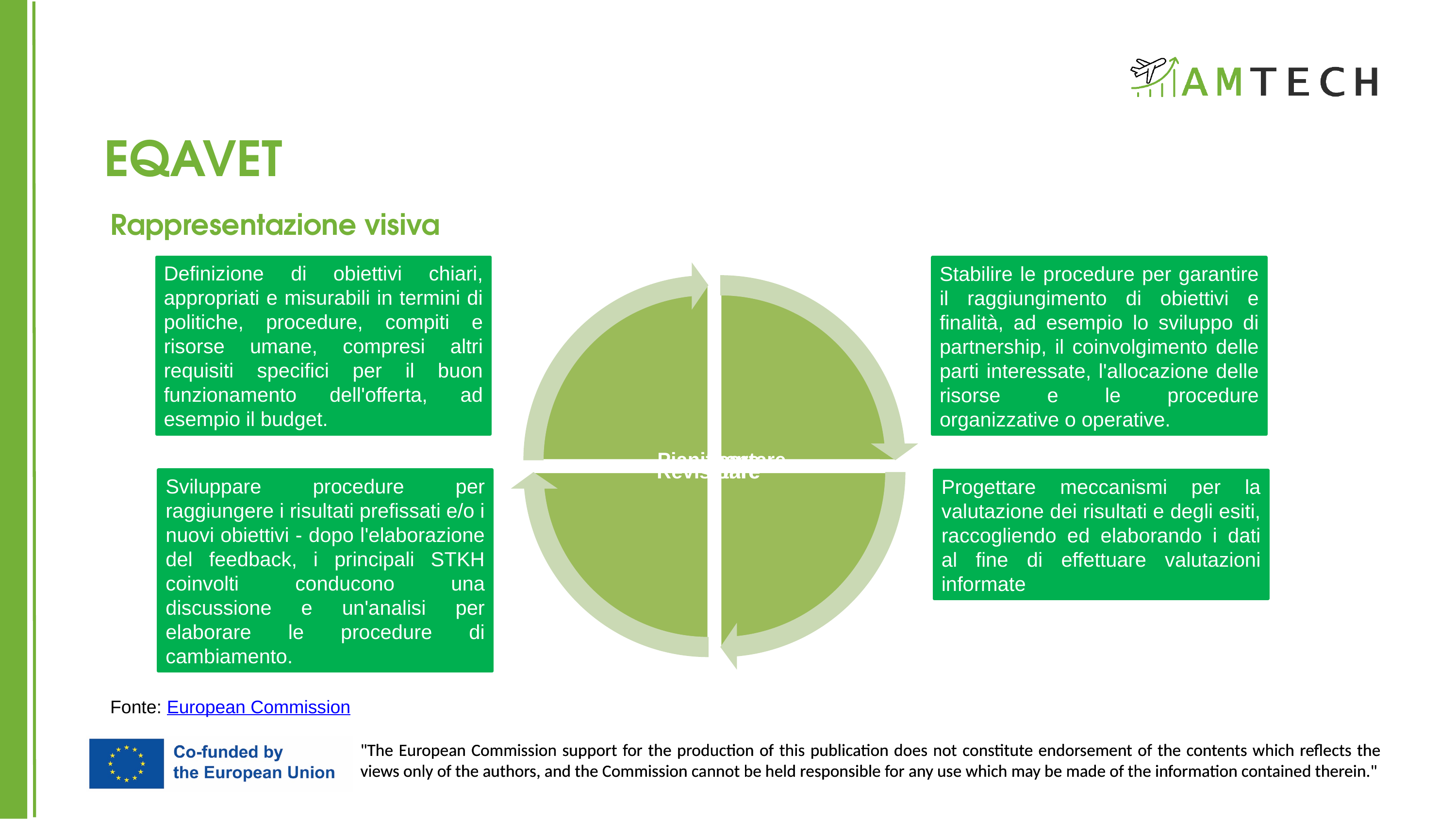

EQAVET
Rappresentazione visiva
Definizione di obiettivi chiari, appropriati e misurabili in termini di politiche, procedure, compiti e risorse umane, compresi altri requisiti specifici per il buon funzionamento dell'offerta, ad esempio il budget.
Implementare
Valutare
Revisionre
Pianificare
Stabilire le procedure per garantire il raggiungimento di obiettivi e finalità, ad esempio lo sviluppo di partnership, il coinvolgimento delle parti interessate, l'allocazione delle risorse e le procedure organizzative o operative.
Sviluppare procedure per raggiungere i risultati prefissati e/o i nuovi obiettivi - dopo l'elaborazione del feedback, i principali STKH coinvolti conducono una discussione e un'analisi per elaborare le procedure di cambiamento.
Progettare meccanismi per la valutazione dei risultati e degli esiti, raccogliendo ed elaborando i dati al fine di effettuare valutazioni informate
Fonte: European Commission